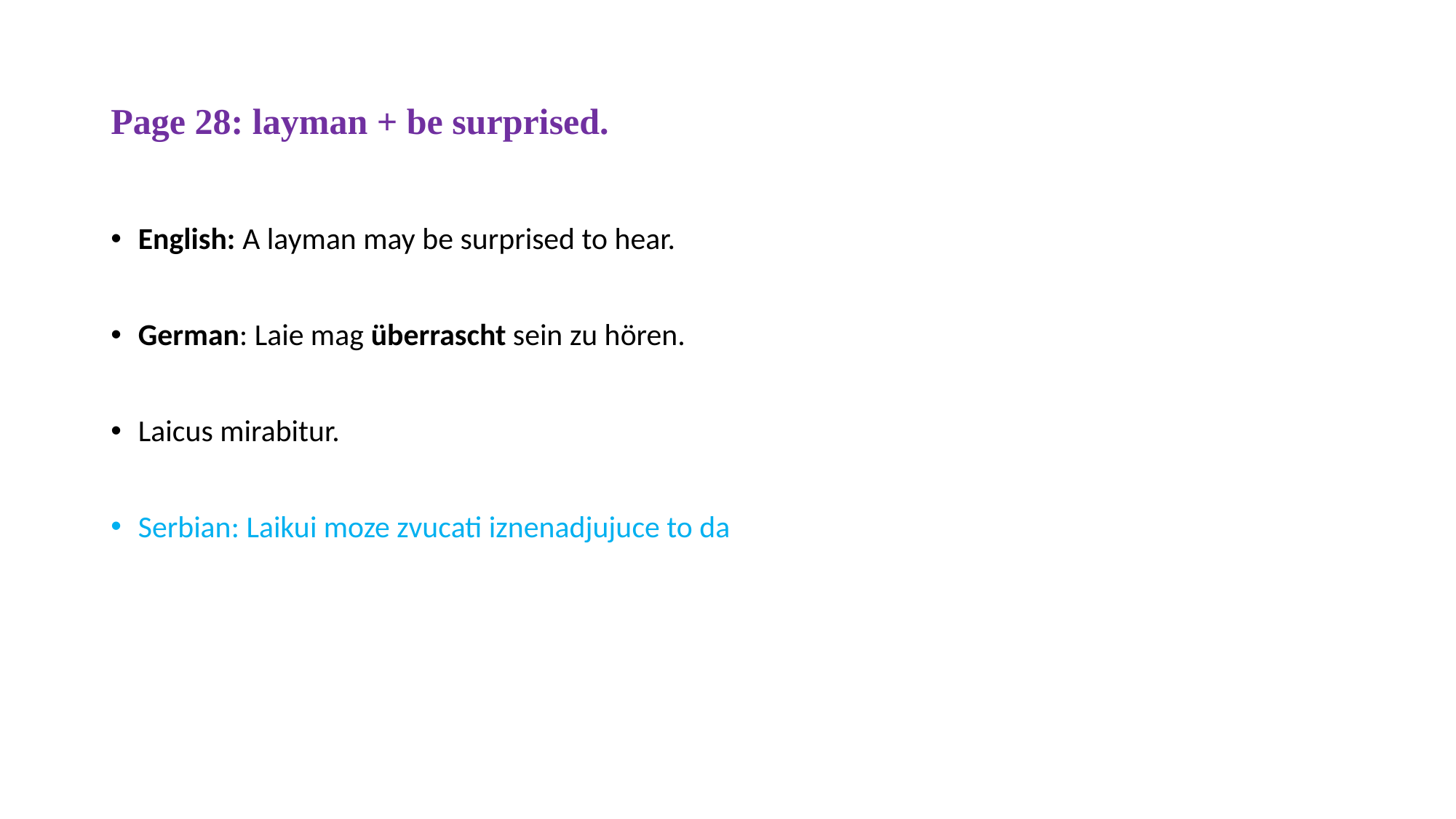

# Page 28: layman + be surprised.
English: A layman may be surprised to hear.

German: Laie mag überrascht sein zu hören.

Laicus mirabitur.

Serbian: Laikui moze zvucati iznenadjujuce to da